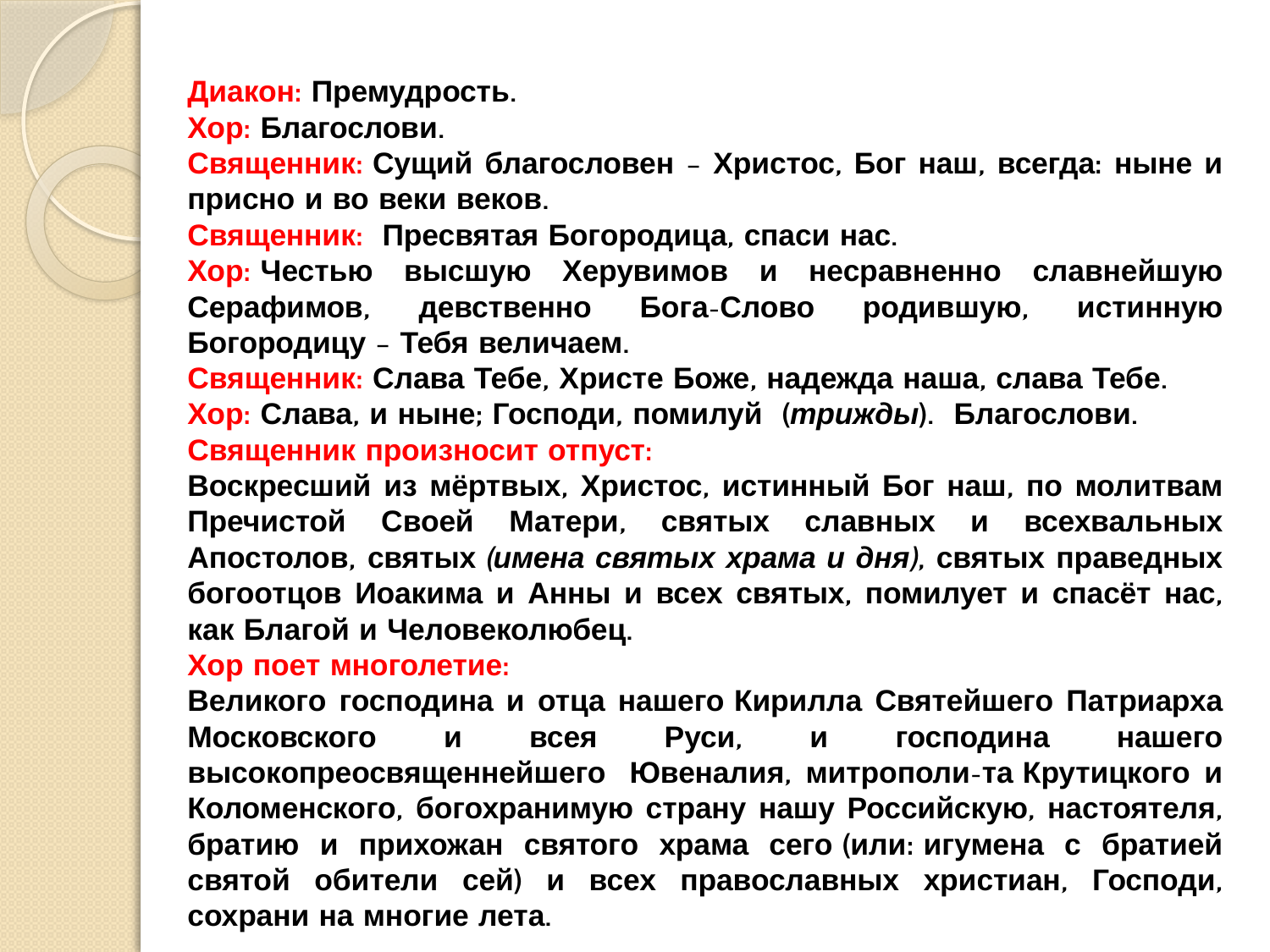

Диакон: Премудрость.
Хор: Благослови.
Священник: Сущий благословен – Христос, Бог наш, всегда: ныне и присно и во веки веков.
Священник:  Пресвятая Богородица, спаси нас.
Хор: Честью высшую Херувимов и несравненно славнейшую Серафимов, девственно Бога-Слово родившую, истинную Богородицу – Тебя величаем.
Священник: Слава Тебе, Христе Боже, надежда наша, слава Тебе.
Хор: Слава, и ныне; Господи, помилуй  (трижды).  Благослови.
Священник произносит отпуст:
Воскресший из мёртвых, Христос, истинный Бог наш, по молитвам Пречистой Своей Матери, святых славных и всехвальных Апостолов, святых (имена святых храма и дня), святых праведных богоотцов Иоакима и Анны и всех святых, помилует и спасёт нас, как Благой и Человеколюбец.
Хор поет многолетие:
Великого господина и отца нашего Кирилла Святейшего Патриарха Московского и всея Руси, и господина нашего высокопреосвященнейшего  Ювеналия, митрополи-та Крутицкого и Коломенского, богохранимую страну нашу Российскую, настоятеля, братию и прихожан святого храма сего (или: игумена с братией святой обители сей) и всех православных христиан, Господи, сохрани на многие лета.